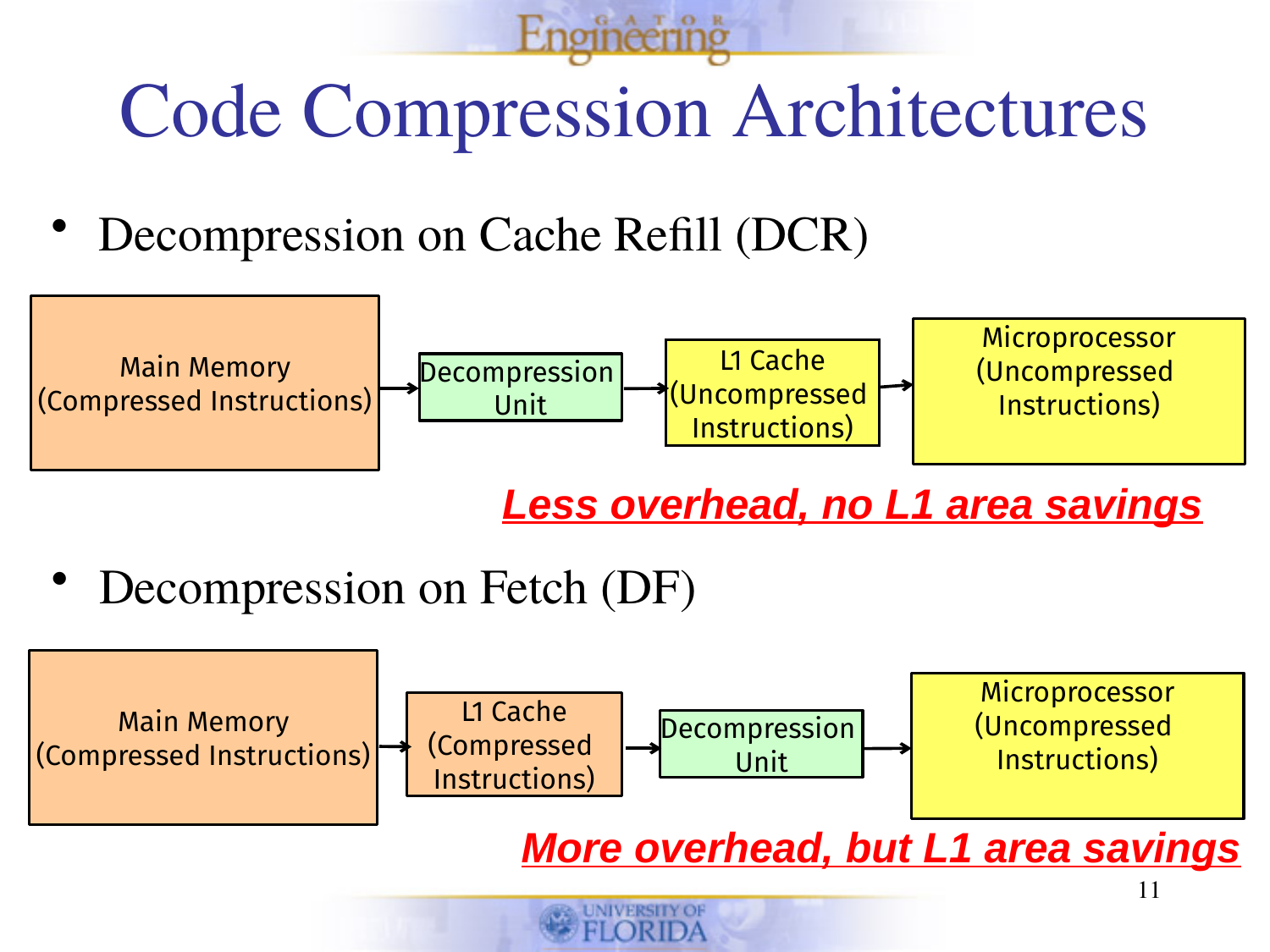

# Code Compression Architectures
Decompression on Cache Refill (DCR)
Main Memory
(Compressed Instructions)
Microprocessor
(Uncompressed
Instructions)

L1 Cache
(Uncompressed
Instructions)
Decompression
Unit
Less overhead, no L1 area savings
Decompression on Fetch (DF)
Main Memory
(Compressed Instructions)
Microprocessor
(Uncompressed
Instructions)

L1 Cache
(Compressed
Instructions)
Decompression
Unit
More overhead, but L1 area savings
11